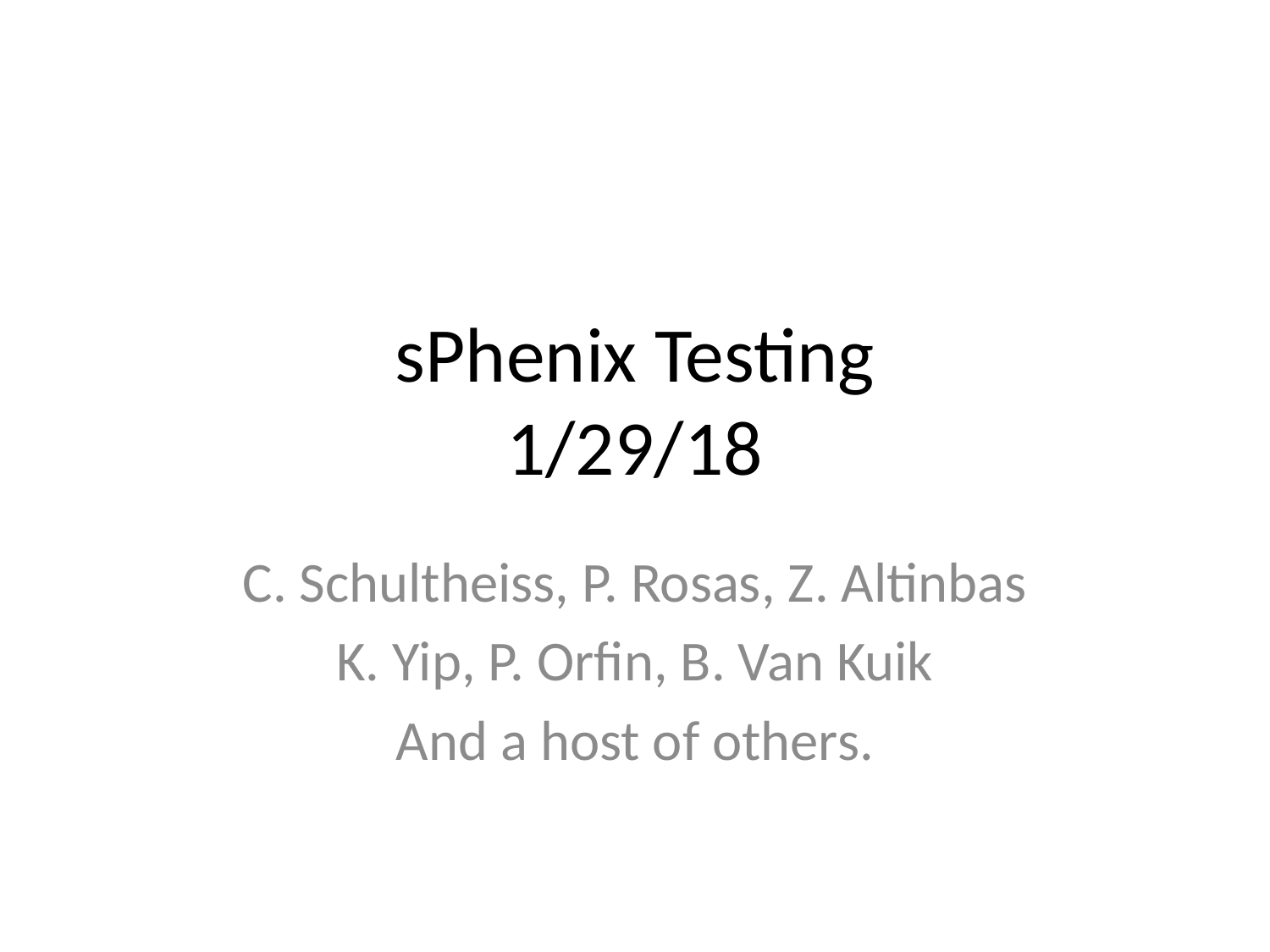

# sPhenix Testing 1/29/18
C. Schultheiss, P. Rosas, Z. Altinbas
K. Yip, P. Orfin, B. Van Kuik
And a host of others.